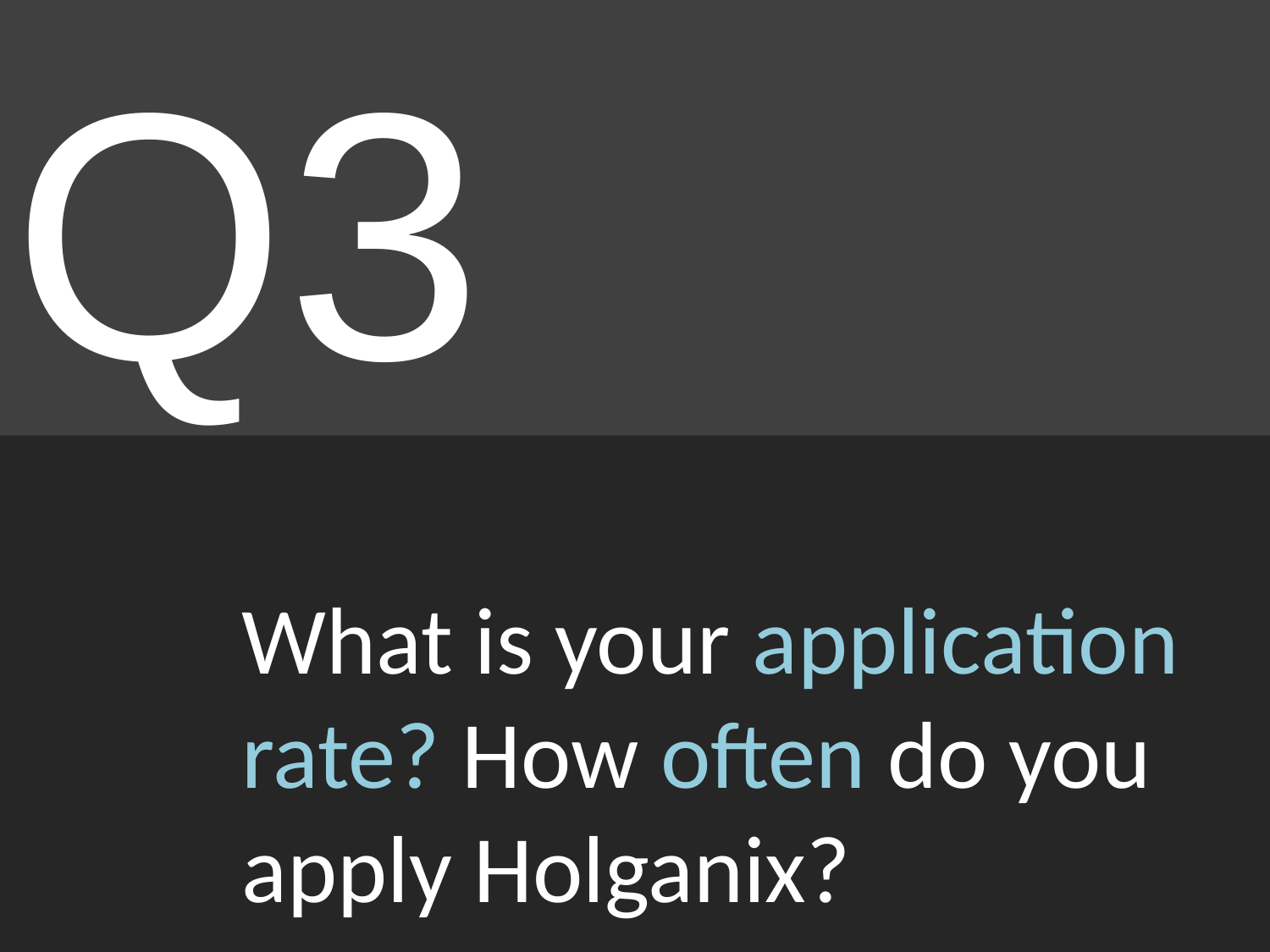

Q3
What is your application rate? How often do you apply Holganix?